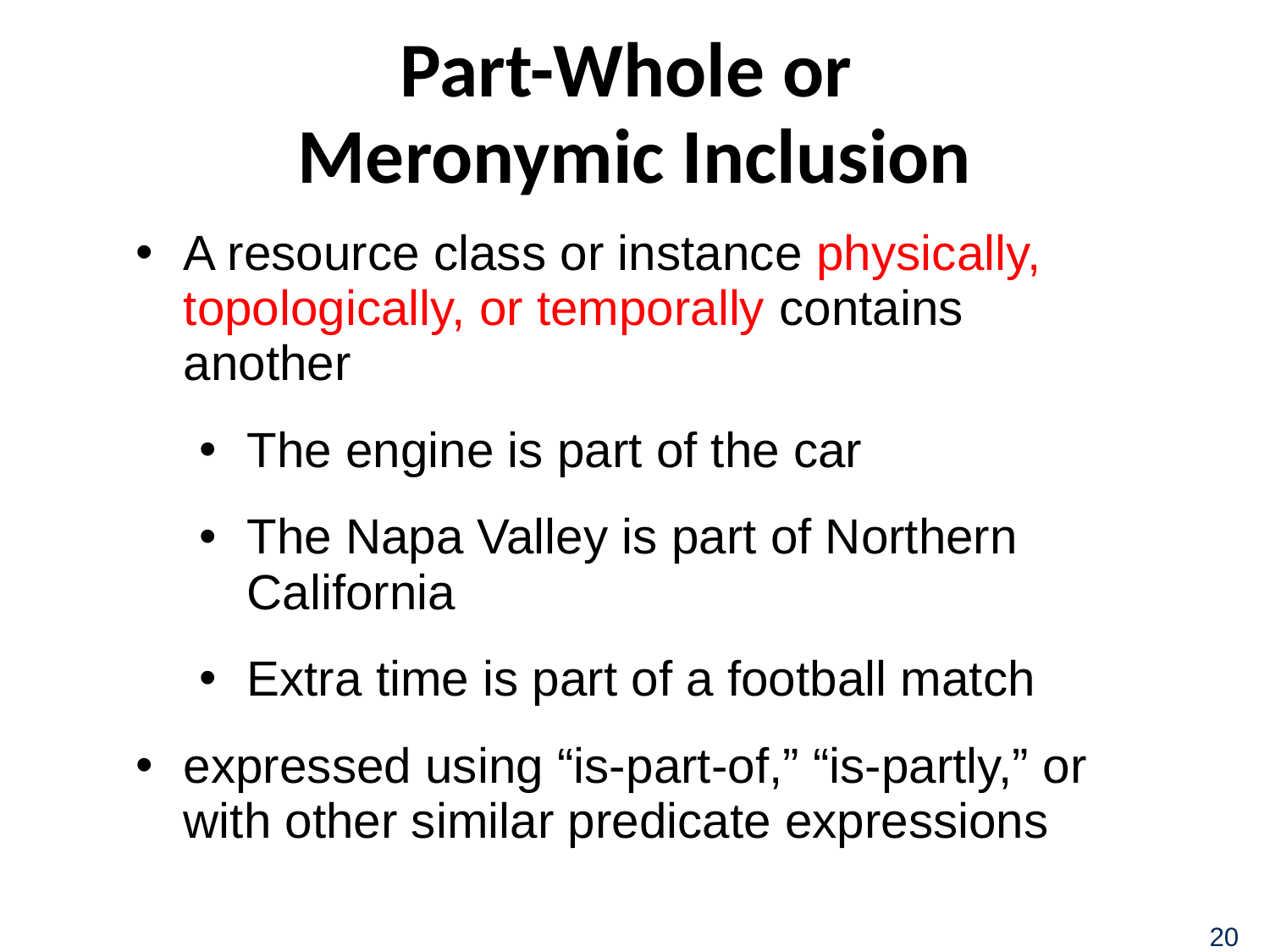

# Part-Whole or Meronymic Inclusion
A resource class or instance physically, topologically, or temporally contains another
The engine is part of the car
The Napa Valley is part of Northern California
Extra time is part of a football match
expressed using “is-part-of,” “is-partly,” or with other similar predicate expressions
20